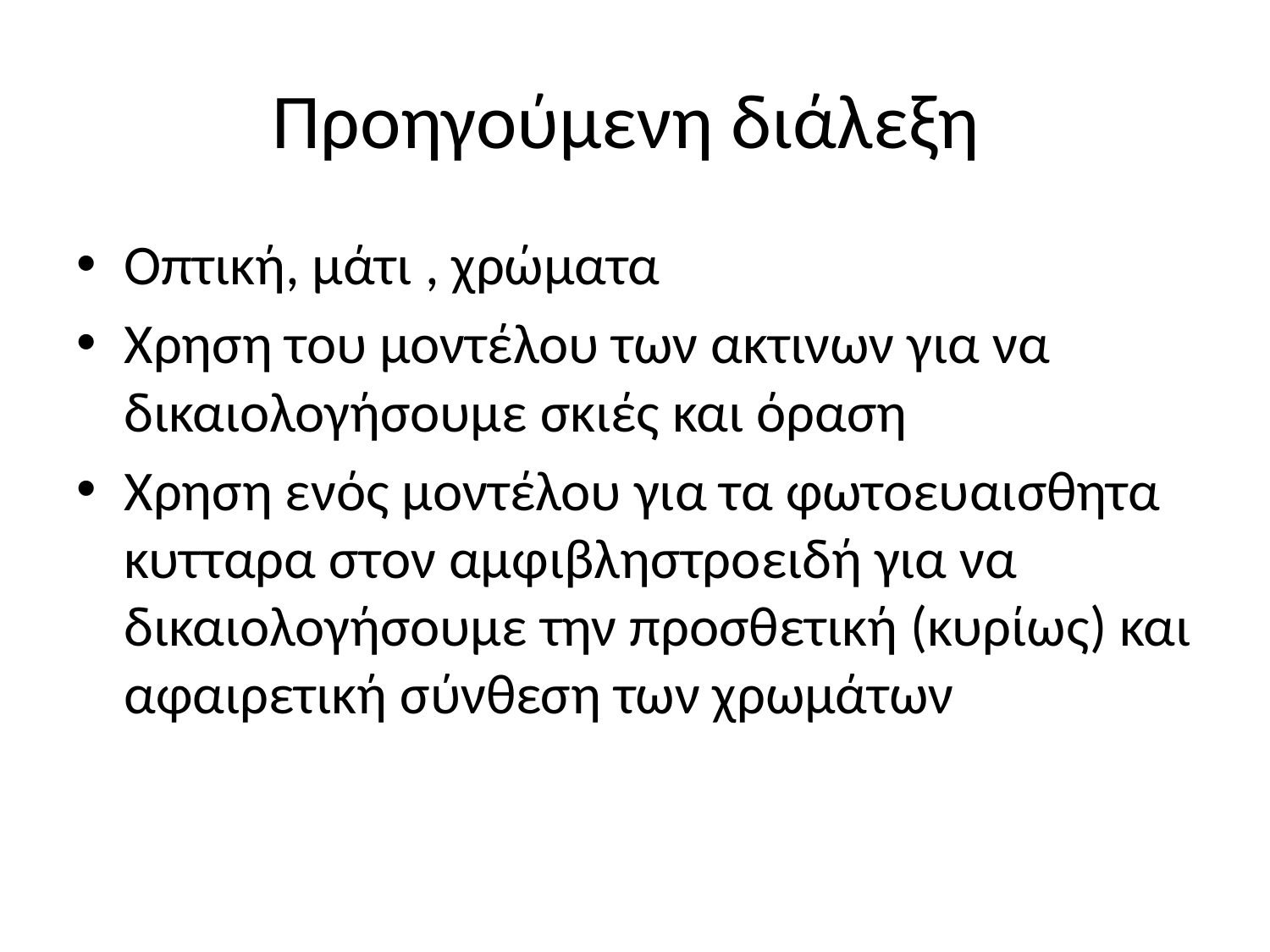

# Προηγούμενη διάλεξη
Οπτική, μάτι , χρώματα
Χρηση του μοντέλου των ακτινων για να δικαιολογήσουμε σκιές και όραση
Χρηση ενός μοντέλου για τα φωτοευαισθητα κυτταρα στον αμφιβληστροειδή για να δικαιολογήσουμε την προσθετική (κυρίως) και αφαιρετική σύνθεση των χρωμάτων